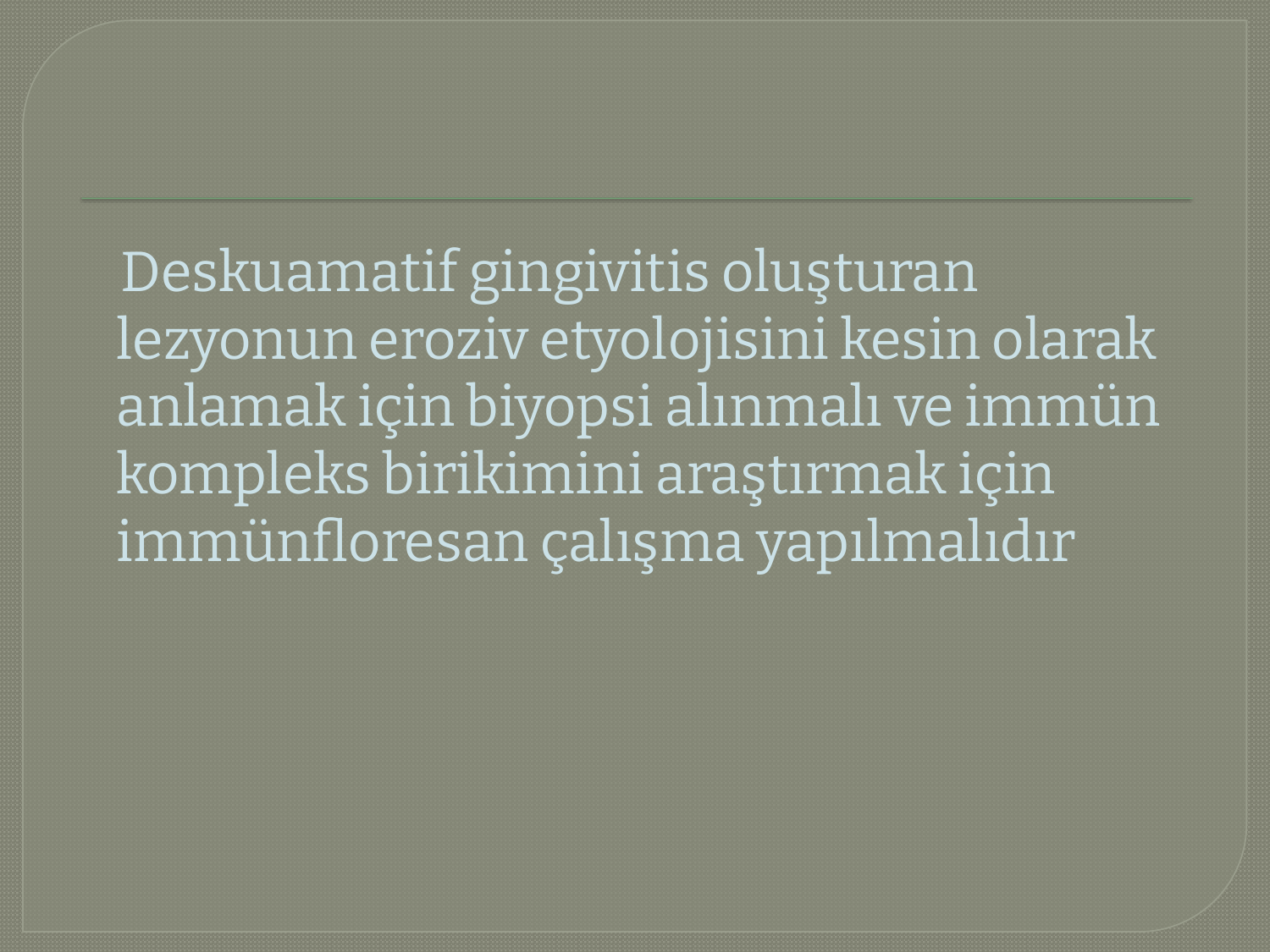

#
    Deskuamatif gingivitis oluşturan lezyonun eroziv etyolojisini kesin olarak anlamak için biyopsi alınmalı ve immün kompleks birikimini araştırmak için immünfloresan çalışma yapılmalıdır